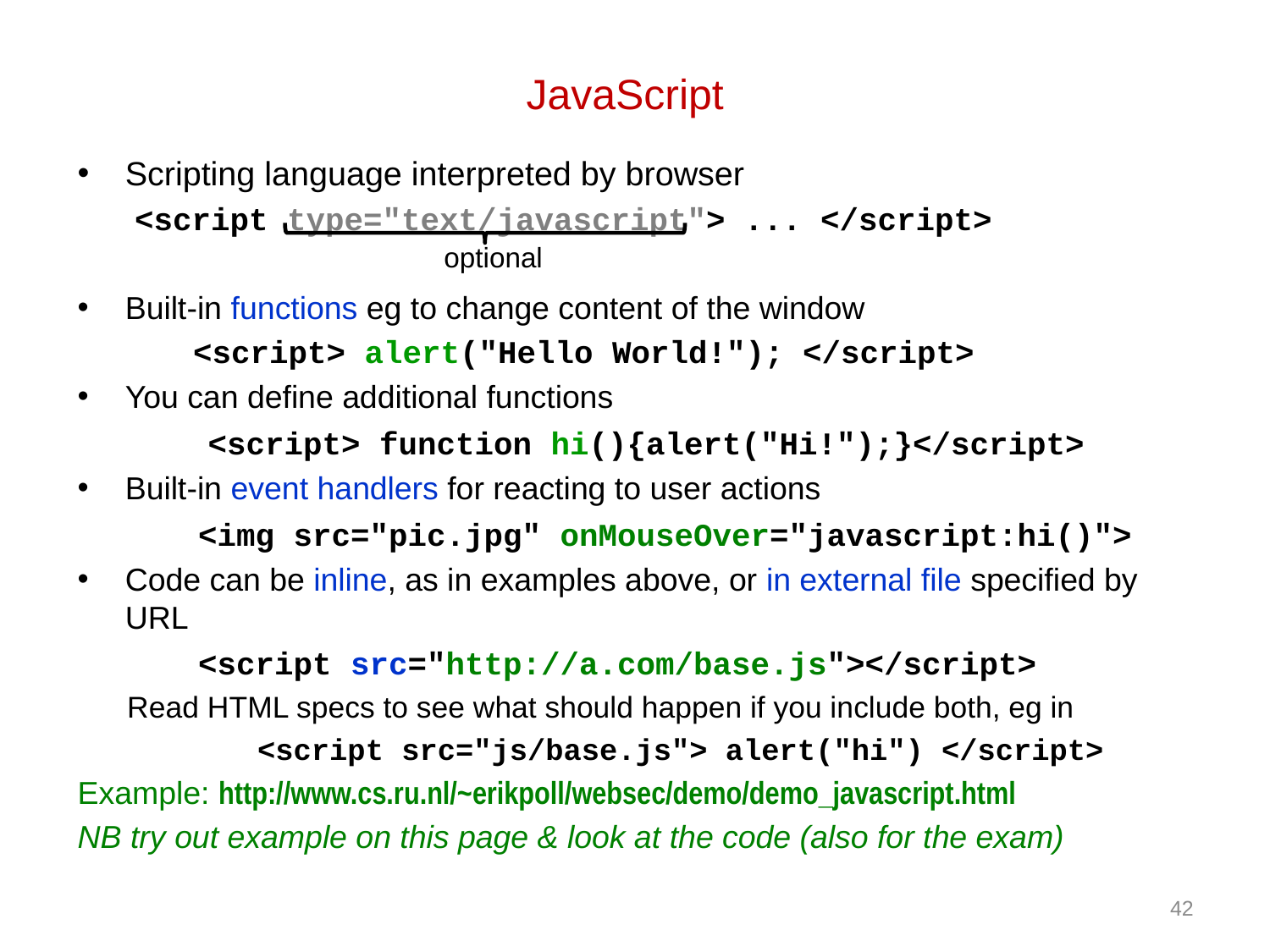

# JavaScript

Scripting language interpreted by browser
   <script type="text/javascript"> ... </script>

Built-in functions eg to change content of the window
             <script> alert("Hello World!"); </script>
You can define additional functions
              <script> function hi(){alert("Hi!");}</script>
Built-in event handlers for reacting to user actions
      <img src="pic.jpg" onMouseOver="javascript:hi()">
Code can be inline, as in examples above, or in external file specified by URL
      <script src="http://a.com/base.js"></script>
      Read HTML specs to see what should happen if you include both, eg in
          <script src="js/base.js"> alert("hi") </script>
Example: http://www.cs.ru.nl/~erikpoll/websec/demo/demo_javascript.html
NB try out example on this page & look at the code (also for the exam)
optional
42